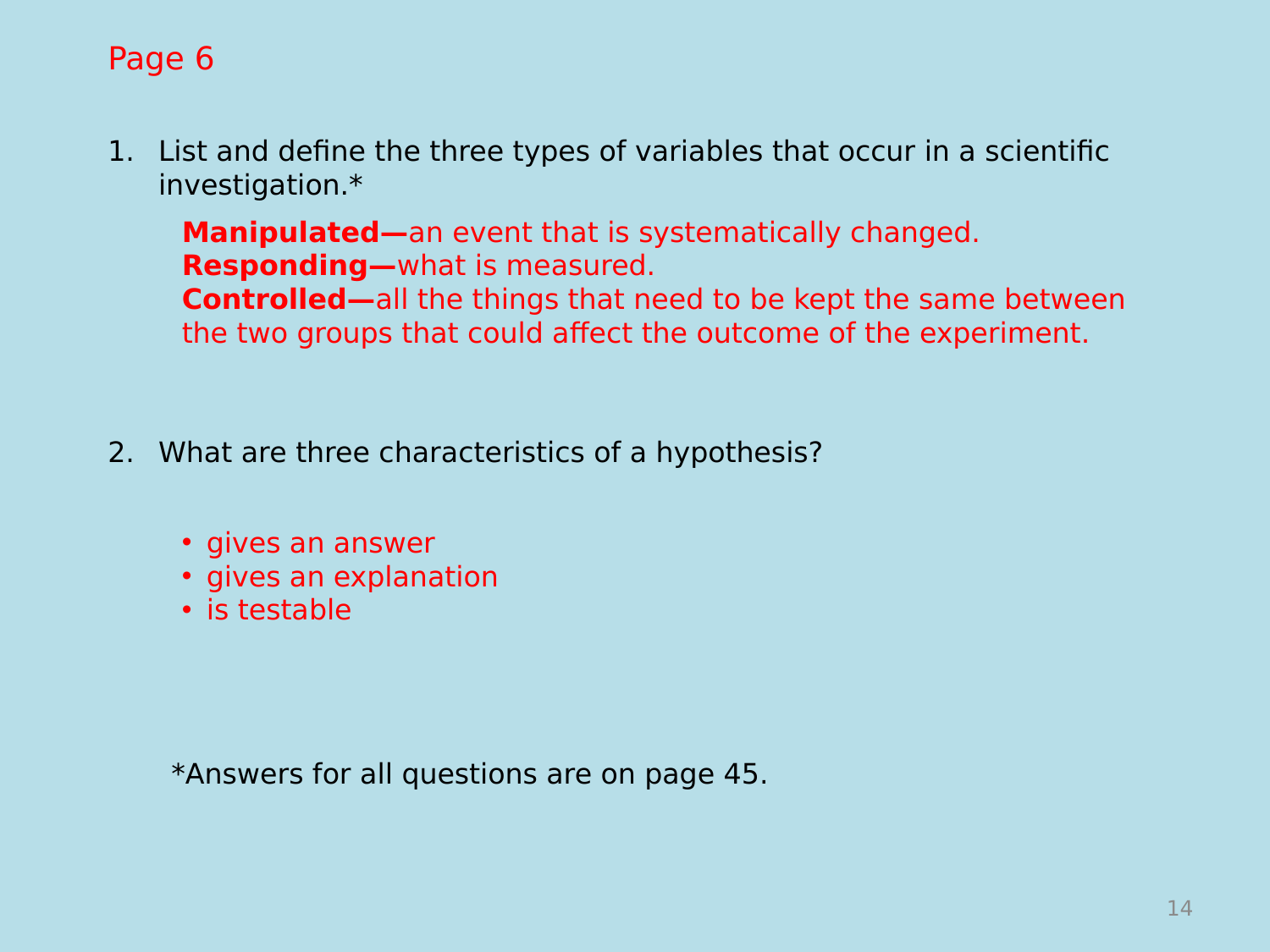

Page 6
1.	List and define the three types of variables that occur in a scientific investigation.*
Manipulated—an event that is systematically changed.
Responding—what is measured.
Controlled—all the things that need to be kept the same between the two groups that could affect the outcome of the experiment.

What are three characteristics of a hypothesis?
gives an answer
gives an explanation
is testable
*Answers for all questions are on page 45.
14